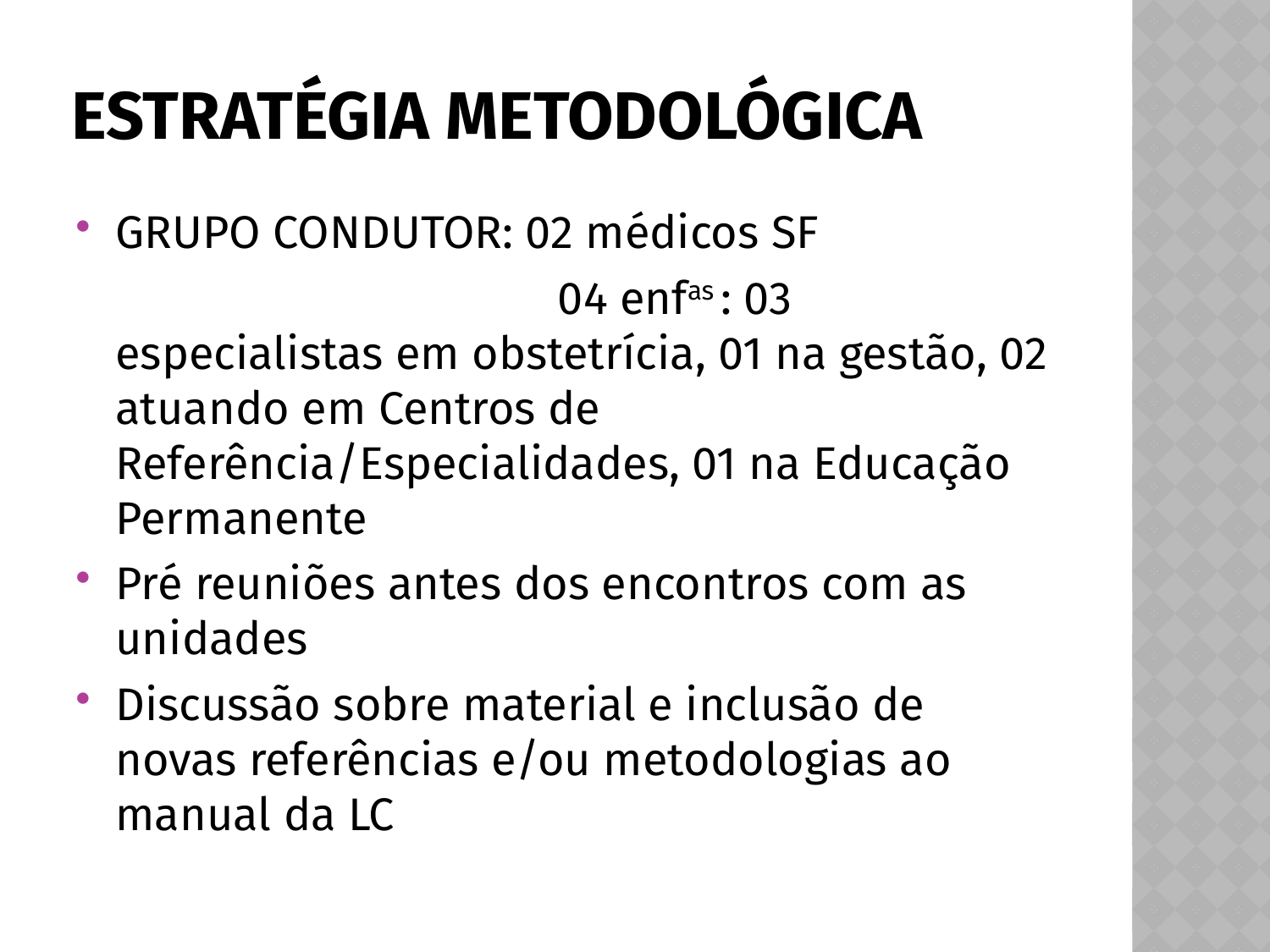

# ESTRATÉGIA METODOLÓGICA
GRUPO CONDUTOR: 02 médicos SF
				     04 enfas : 03 especialistas em obstetrícia, 01 na gestão, 02 atuando em Centros de Referência/Especialidades, 01 na Educação Permanente
Pré reuniões antes dos encontros com as unidades
Discussão sobre material e inclusão de novas referências e/ou metodologias ao manual da LC